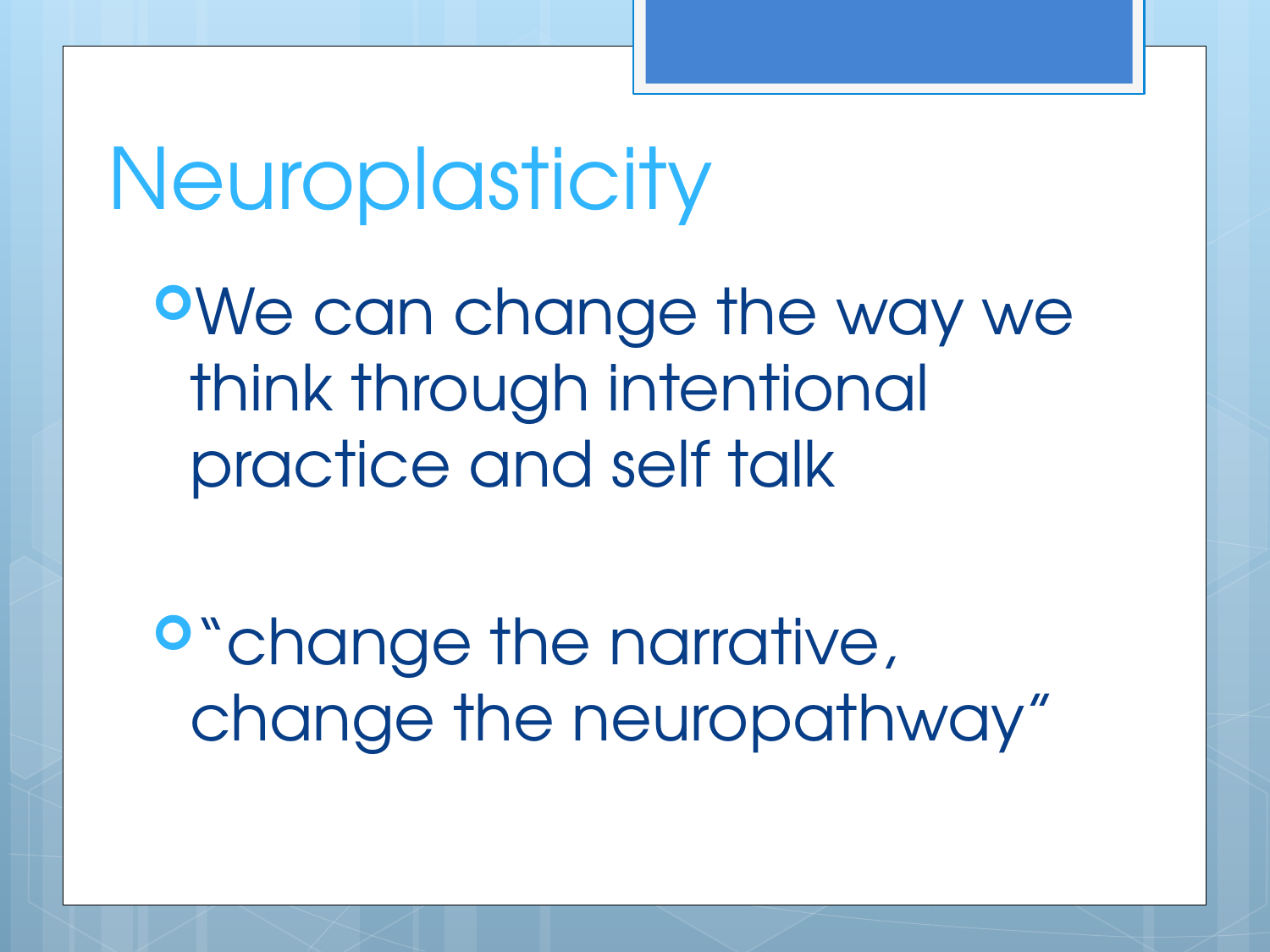

# Neuroplasticity
We can change the way we think through intentional practice and self talk

“change the narrative, change the neuropathway”